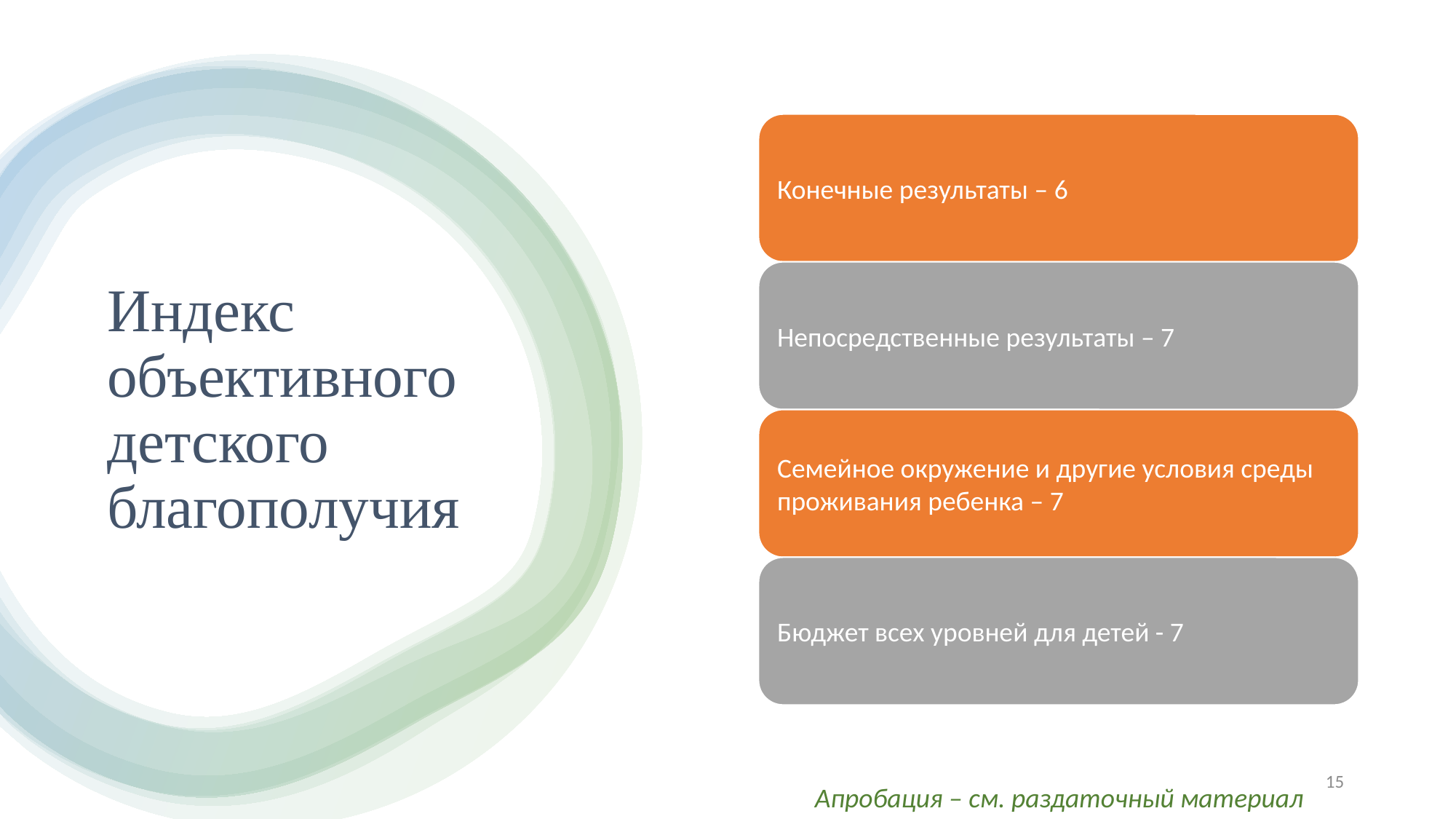

Конечные результаты – 6
Непосредственные результаты – 7
Семейное окружение и другие условия среды проживания ребенка – 7
Бюджет всех уровней для детей - 7
# Индекс объективного детского благополучия
15
Апробация – см. раздаточный материал